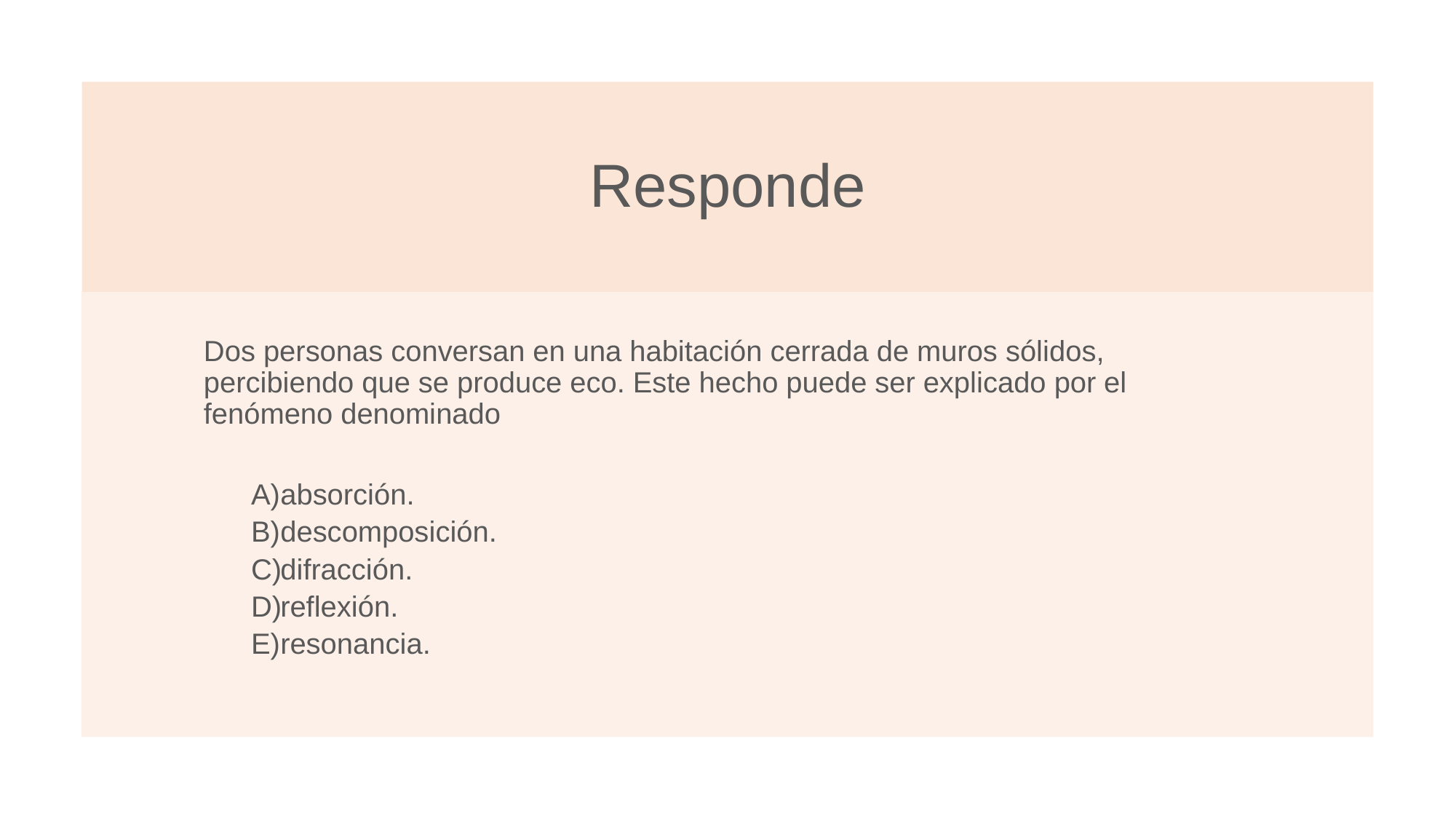

# Responde

Dos personas conversan en una habitación cerrada de muros sólidos, percibiendo que se produce eco. Este hecho puede ser explicado por el fenómeno denominado

absorción.
descomposición.
difracción.
reflexión.
resonancia.